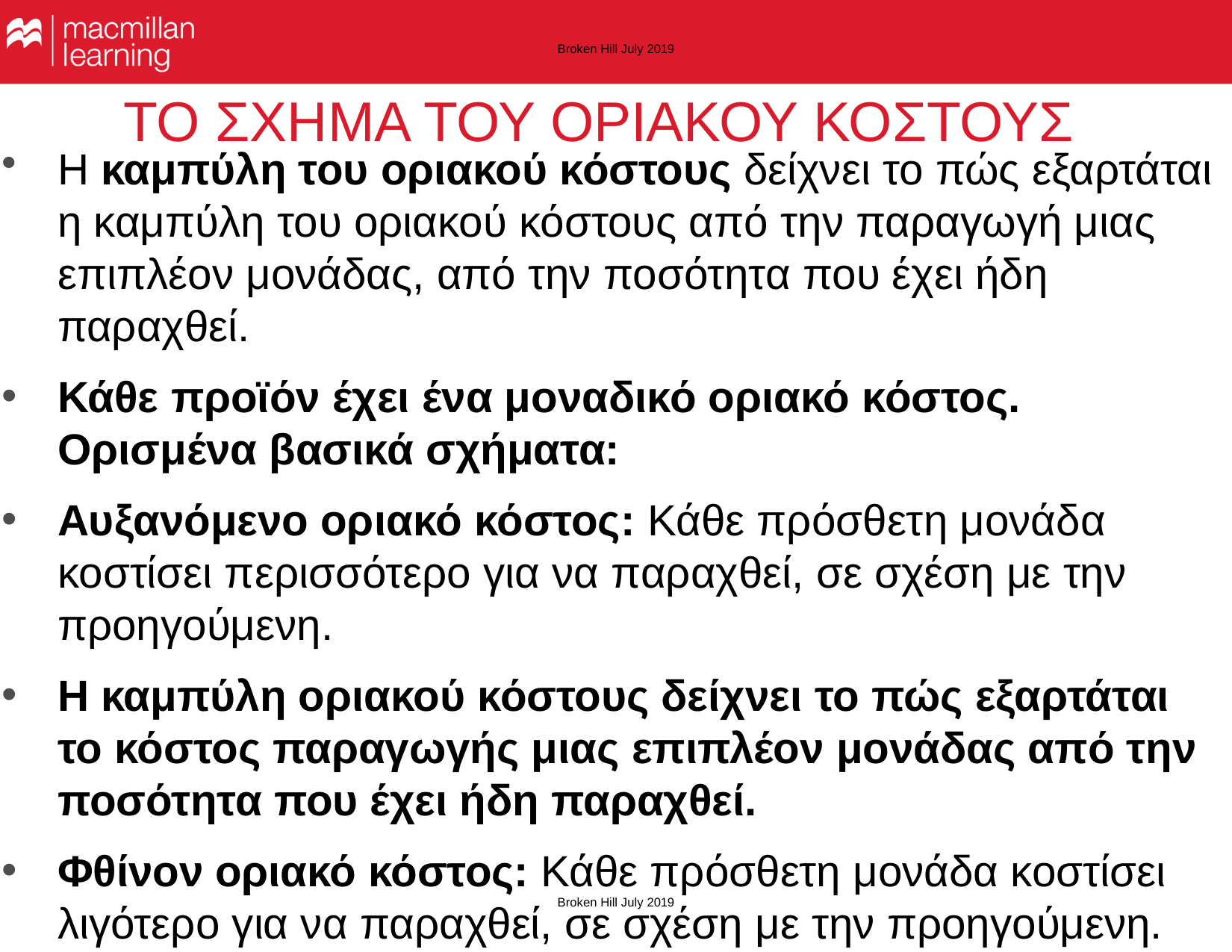

Broken Hill July 2019
# ΤΟ ΣΧΗΜΑ ΤΟΥ ΟΡΙΑΚΟΥ ΚΟΣΤΟΥΣ
Η καμπύλη του οριακού κόστους δείχνει το πώς εξαρτάται η καμπύλη του οριακού κόστους από την παραγωγή μιας επιπλέον μονάδας, από την ποσότητα που έχει ήδη παραχθεί.
Κάθε προϊόν έχει ένα μοναδικό οριακό κόστος. Ορισμένα βασικά σχήματα:
Αυξανόμενο οριακό κόστος: Κάθε πρόσθετη μονάδα κοστίσει περισσότερο για να παραχθεί, σε σχέση με την προηγούμενη.
Η καμπύλη οριακού κόστους δείχνει το πώς εξαρτάται το κόστος παραγωγής μιας επιπλέον μονάδας από την ποσότητα που έχει ήδη παραχθεί.
Φθίνον οριακό κόστος: Κάθε πρόσθετη μονάδα κοστίσει λιγότερο για να παραχθεί, σε σχέση με την προηγούμενη.
Broken Hill July 2019